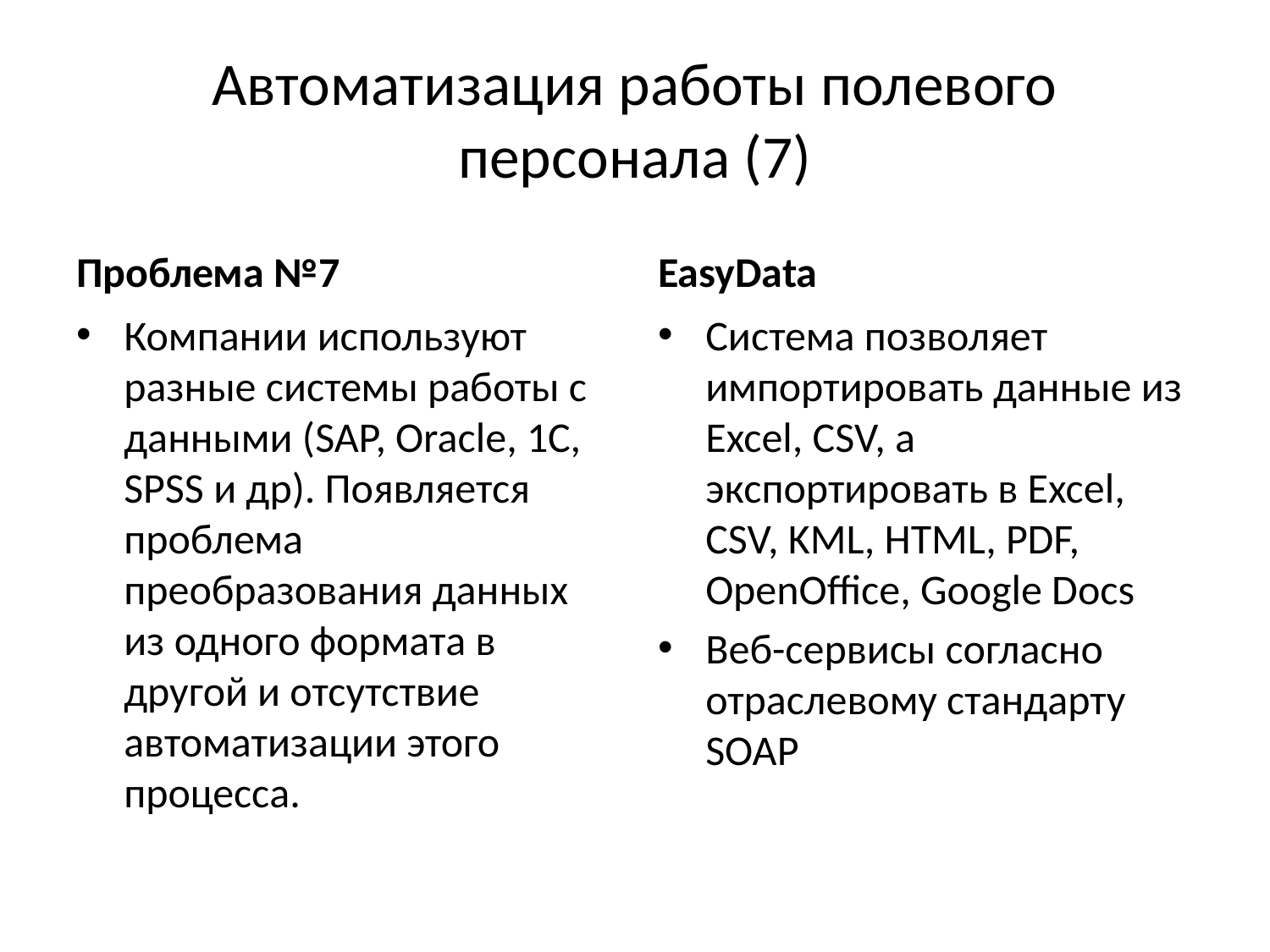

# Автоматизация работы полевого персонала (7)
Проблема №7
EasyData
Компании используют разные системы работы с данными (SAP, Oracle, 1C, SPSS и др). Появляется проблема преобразования данных из одного формата в другой и отсутствие автоматизации этого процесса.
Система позволяет импортировать данные из Excel, CSV, а экспортировать в Excel, CSV, KML, HTML, PDF, OpenOffice, Google Docs
Веб-сервисы согласно отраслевому стандарту SOAP